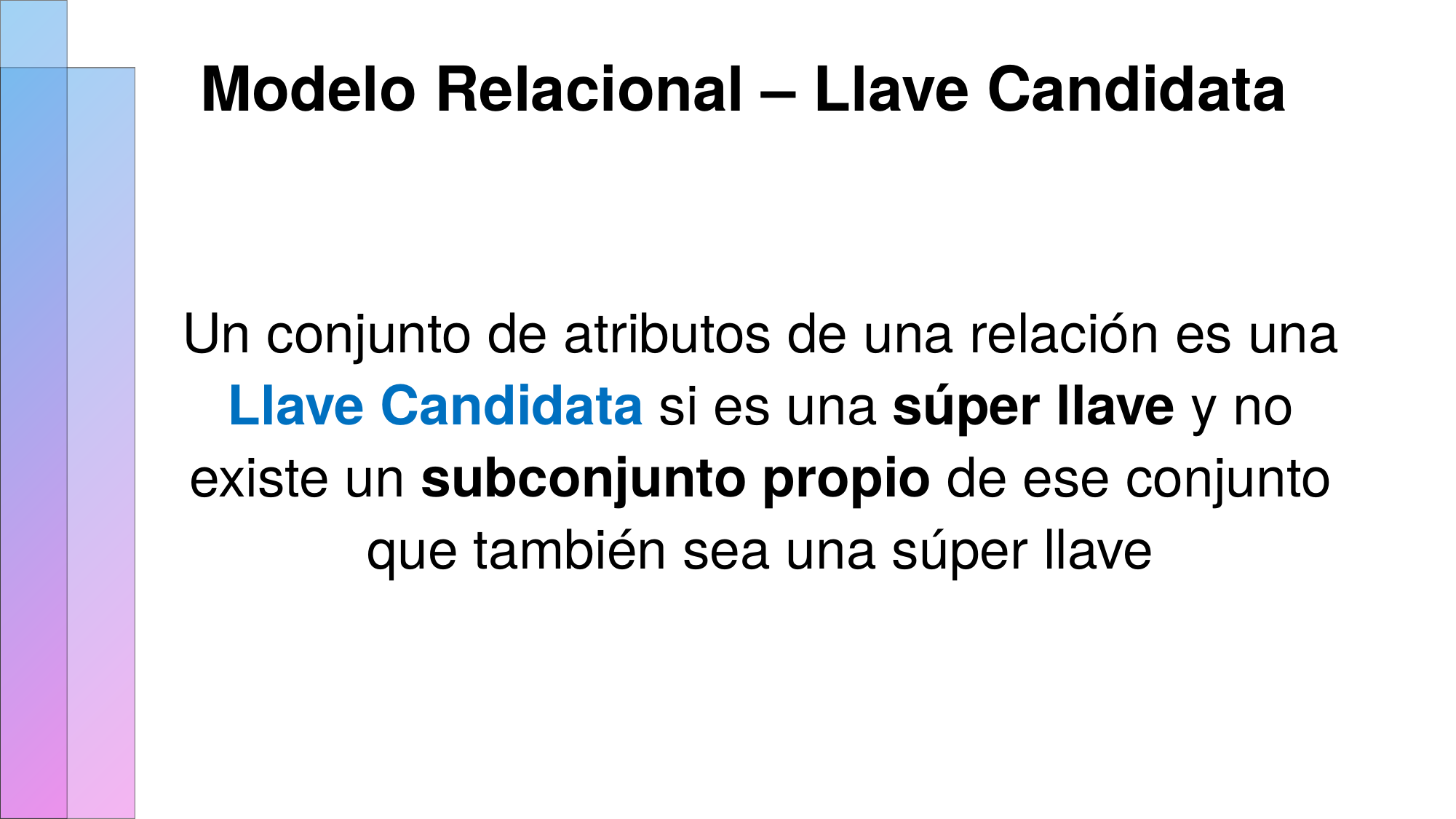

# Modelo Relacional – Llave Candidata
Un conjunto de atributos de una relación es una Llave Candidata si es una súper llave y no existe un subconjunto propio de ese conjunto que también sea una súper llave